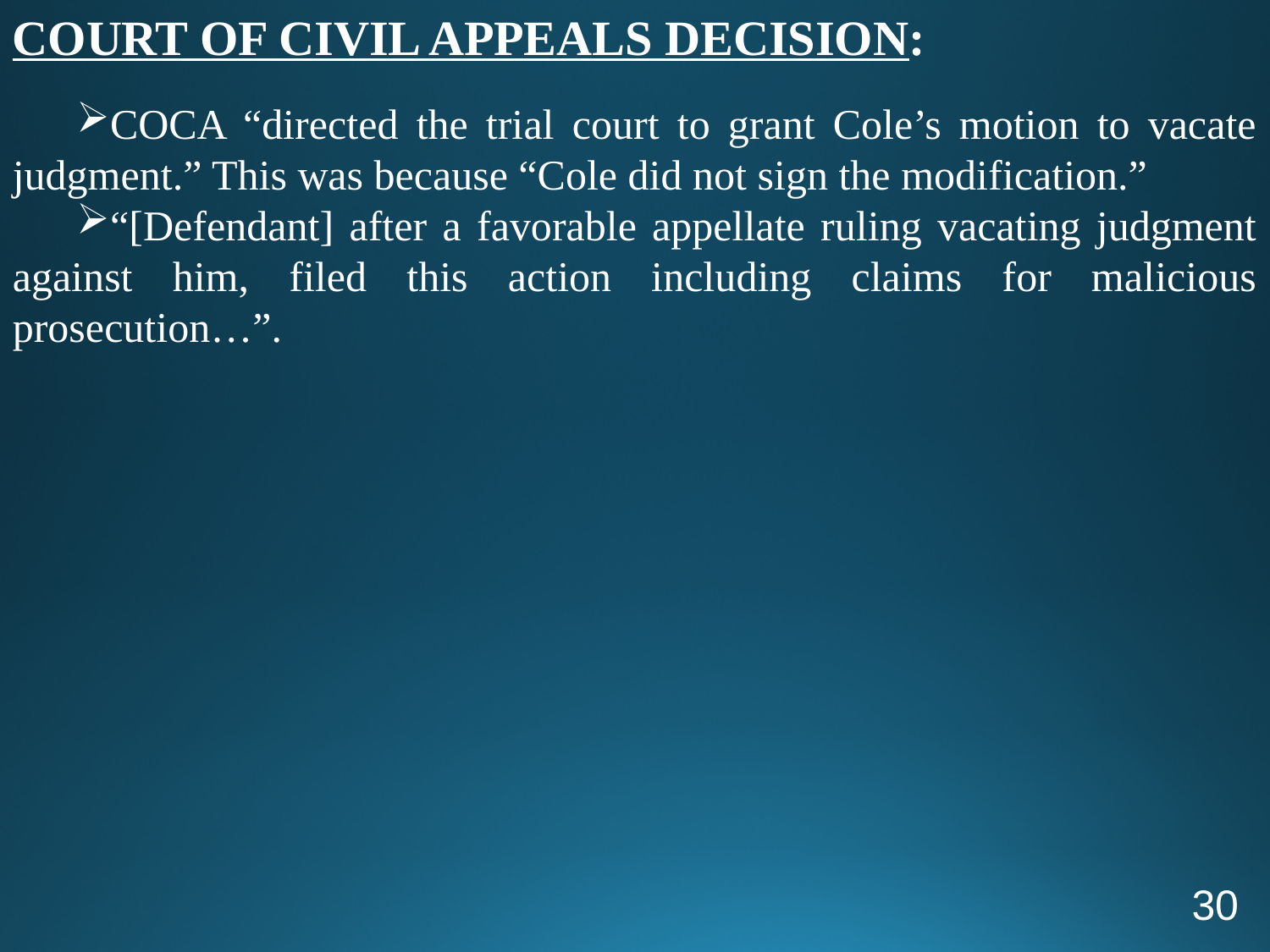

COURT OF CIVIL APPEALS DECISION:

COCA “directed the trial court to grant Cole’s motion to vacate judgment.” This was because “Cole did not sign the modification.”
“[Defendant] after a favorable appellate ruling vacating judgment against him, filed this action including claims for malicious prosecution…”.
30